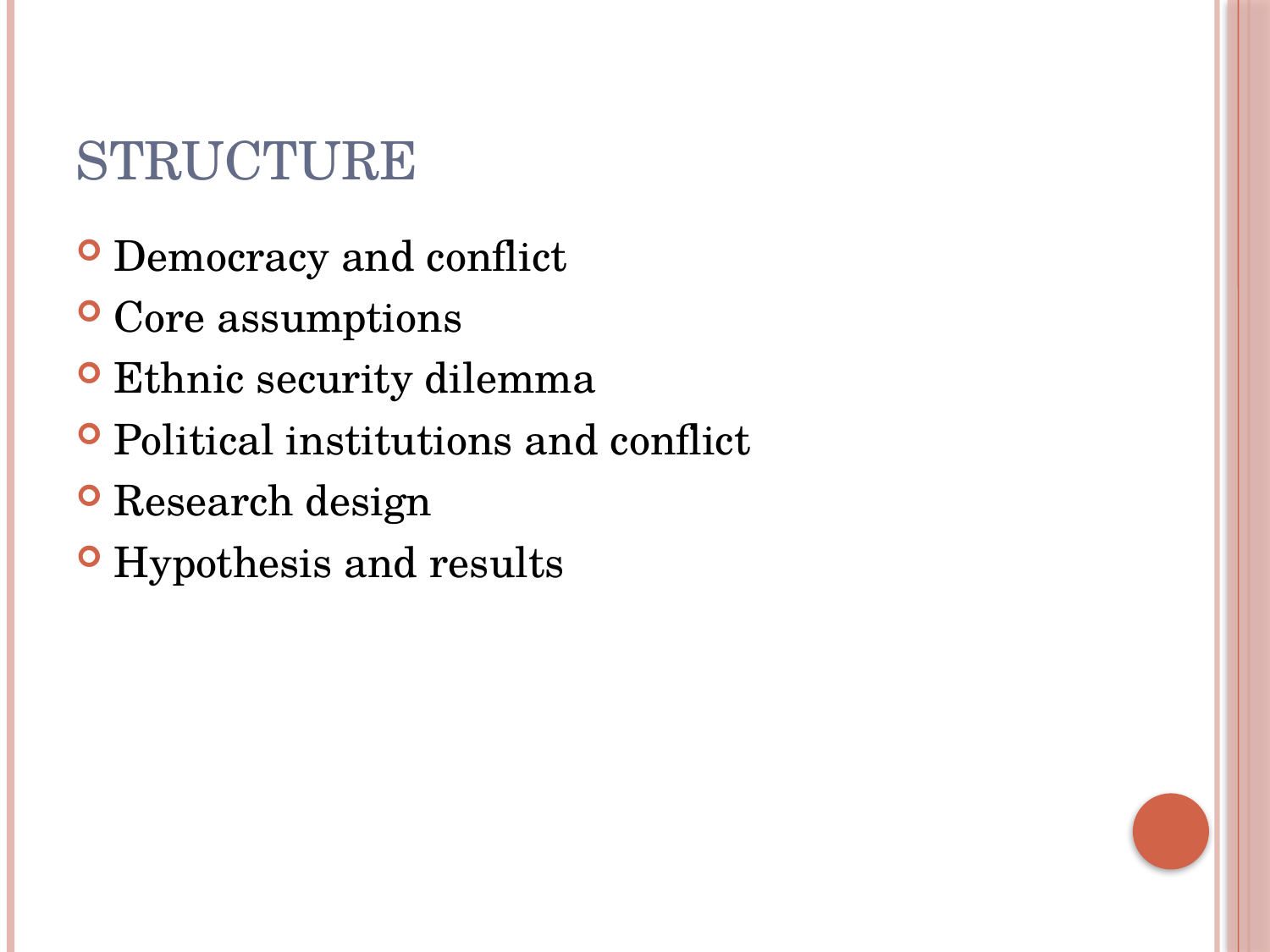

# Structure
Democracy and conflict
Core assumptions
Ethnic security dilemma
Political institutions and conflict
Research design
Hypothesis and results